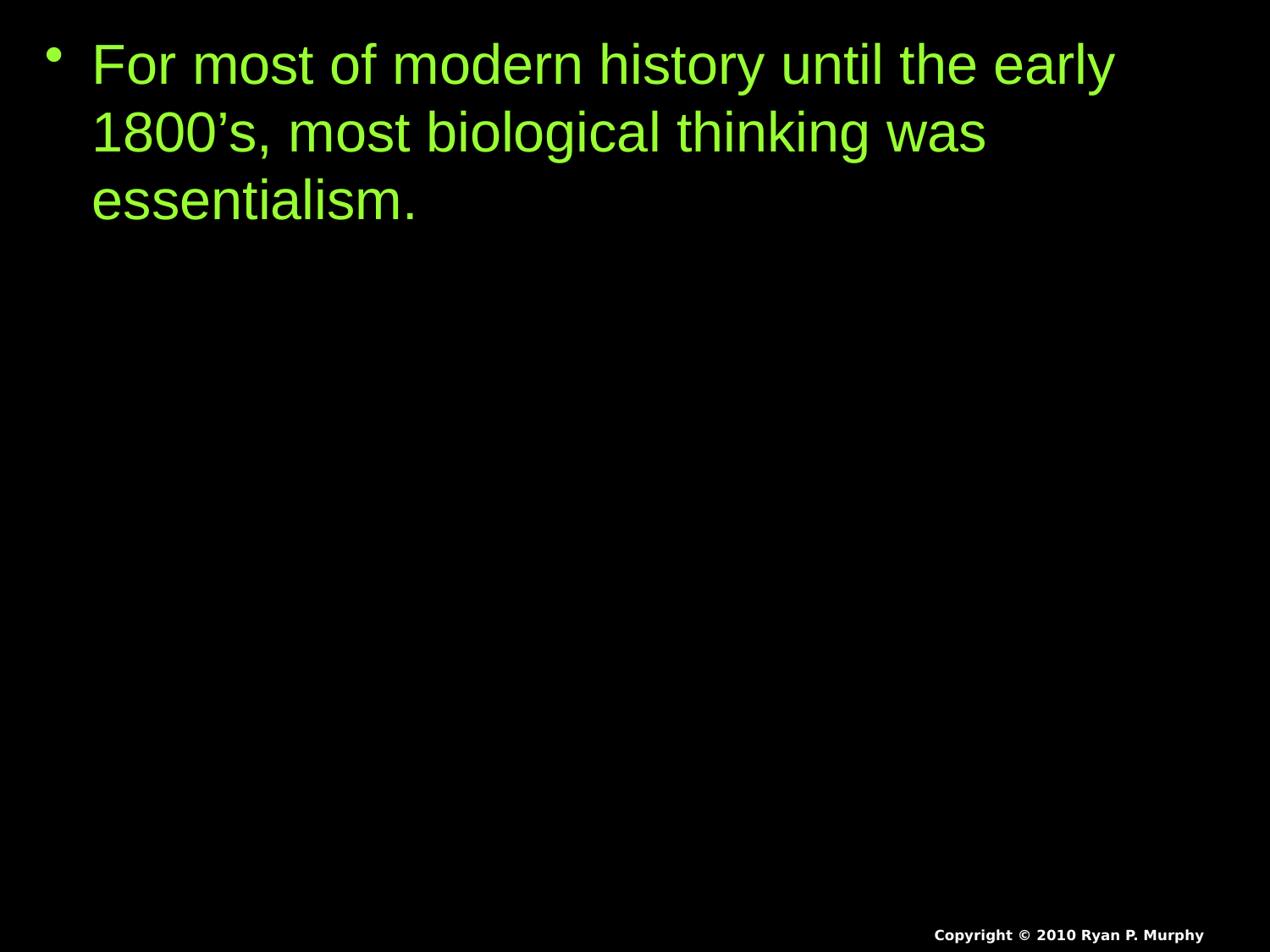

For most of modern history until the early 1800’s, most biological thinking was essentialism.

Copyright © 2010 Ryan P. Murphy